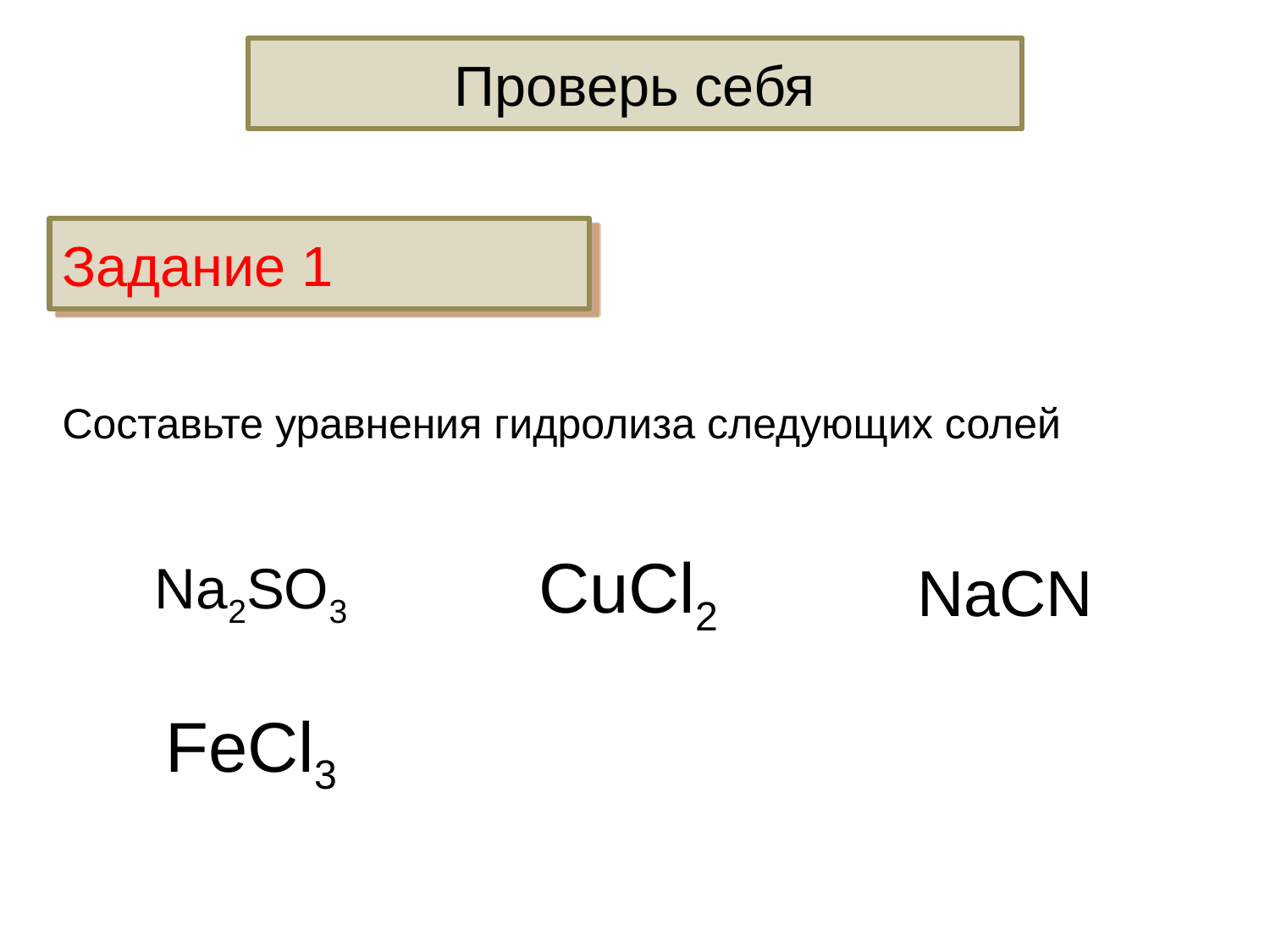

Проверь себя
Задание 1
Составьте уравнения гидролиза следующих солей
Na2SO3
CuCl2
NaCN
FeCl3